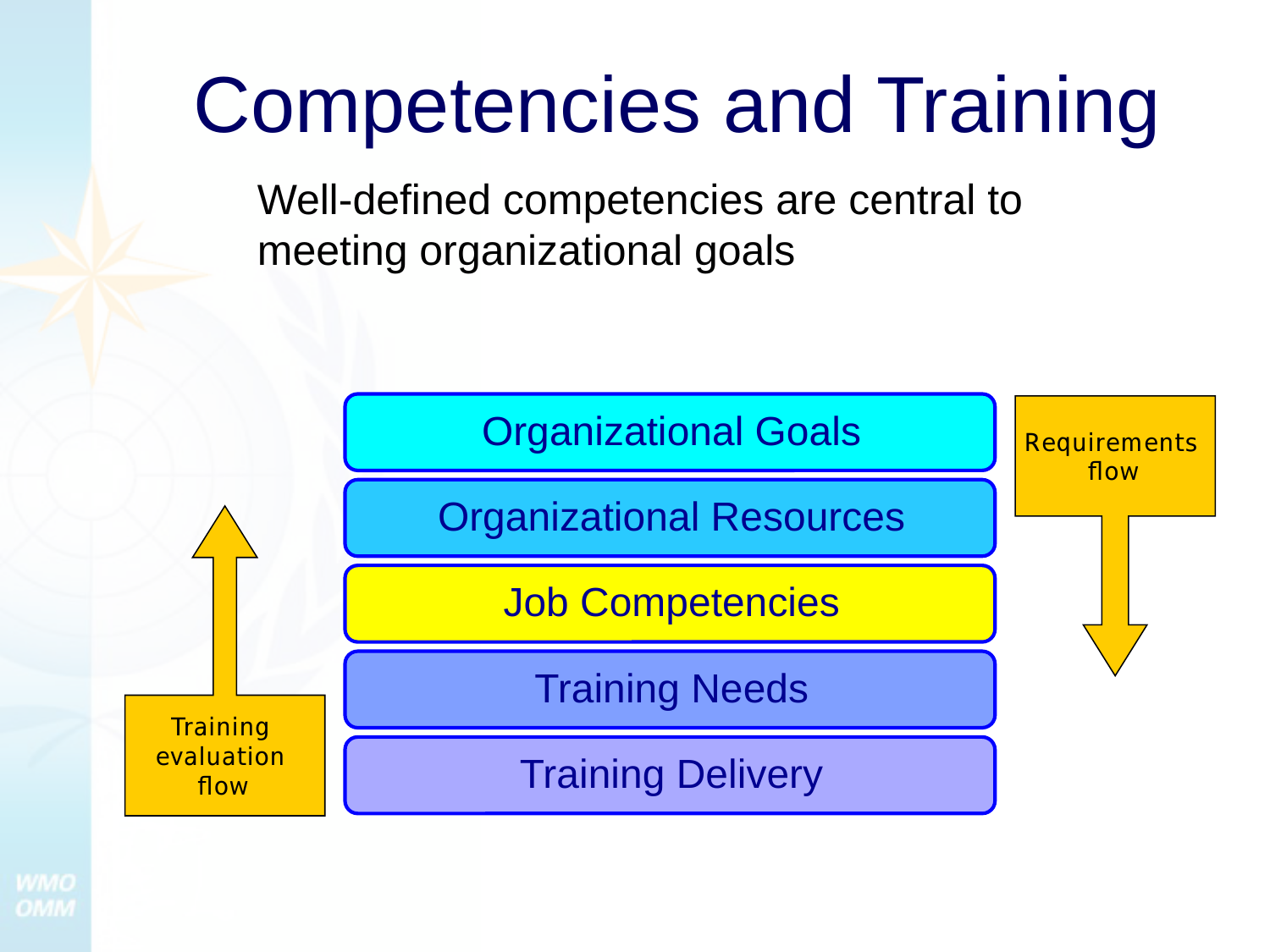

# Competencies and Training
Well-defined competencies are central to meeting organizational goals
Organizational Goals
Organizational Resources
Job Competencies
Training Needs
Training Delivery
Requirements
flow

Training
evaluation
flow